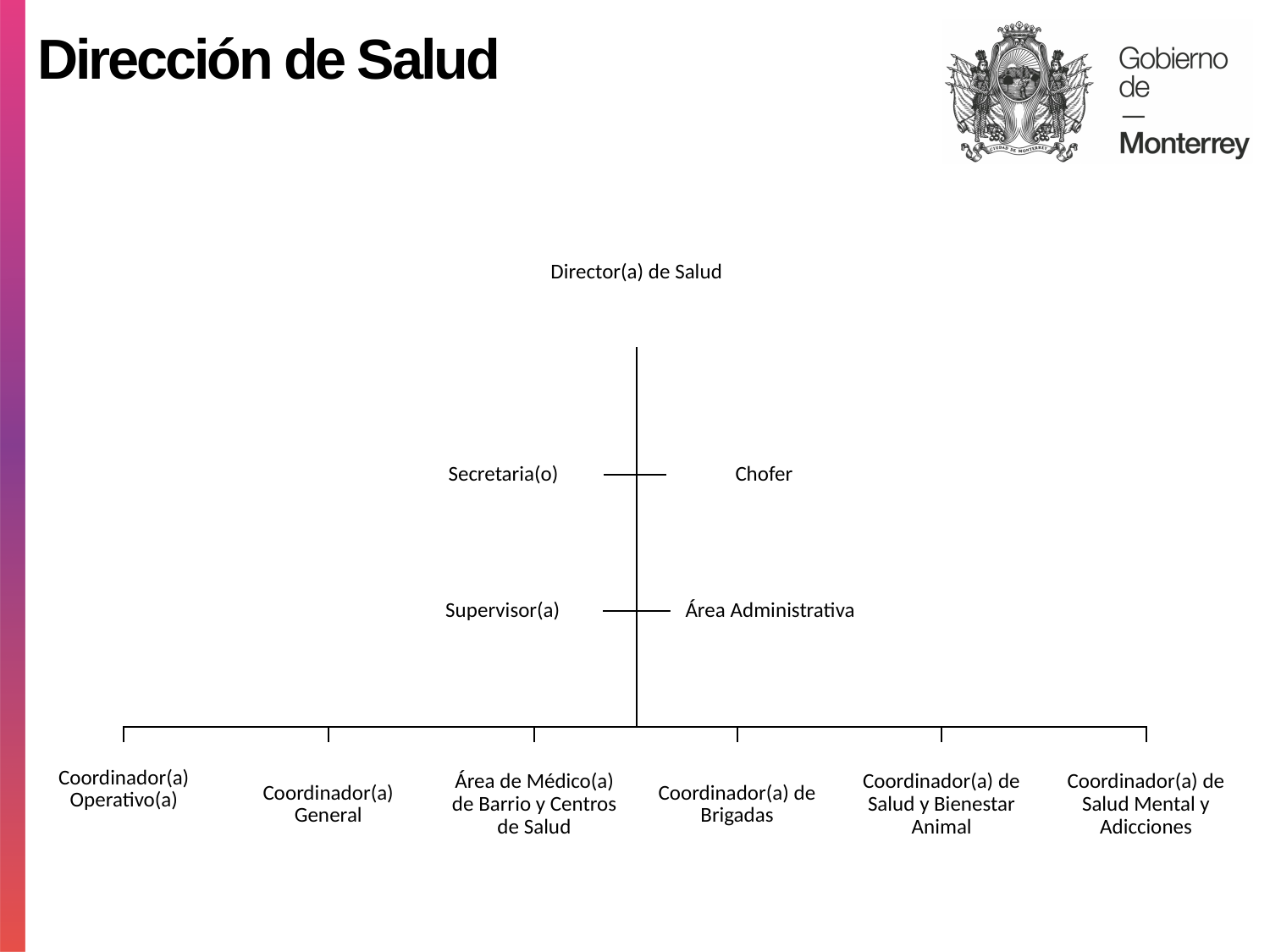

Dirección de Salud
Director(a) de Salud
Coordinador(a) Operativo(a)

Coordinador(a) General
Área de Médico(a) de Barrio y Centros de Salud
Coordinador(a) de Brigadas
Coordinador(a) de Salud y Bienestar Animal
Coordinador(a) de Salud Mental y Adicciones
Secretaria(o)
Chofer
Supervisor(a)
Área Administrativa